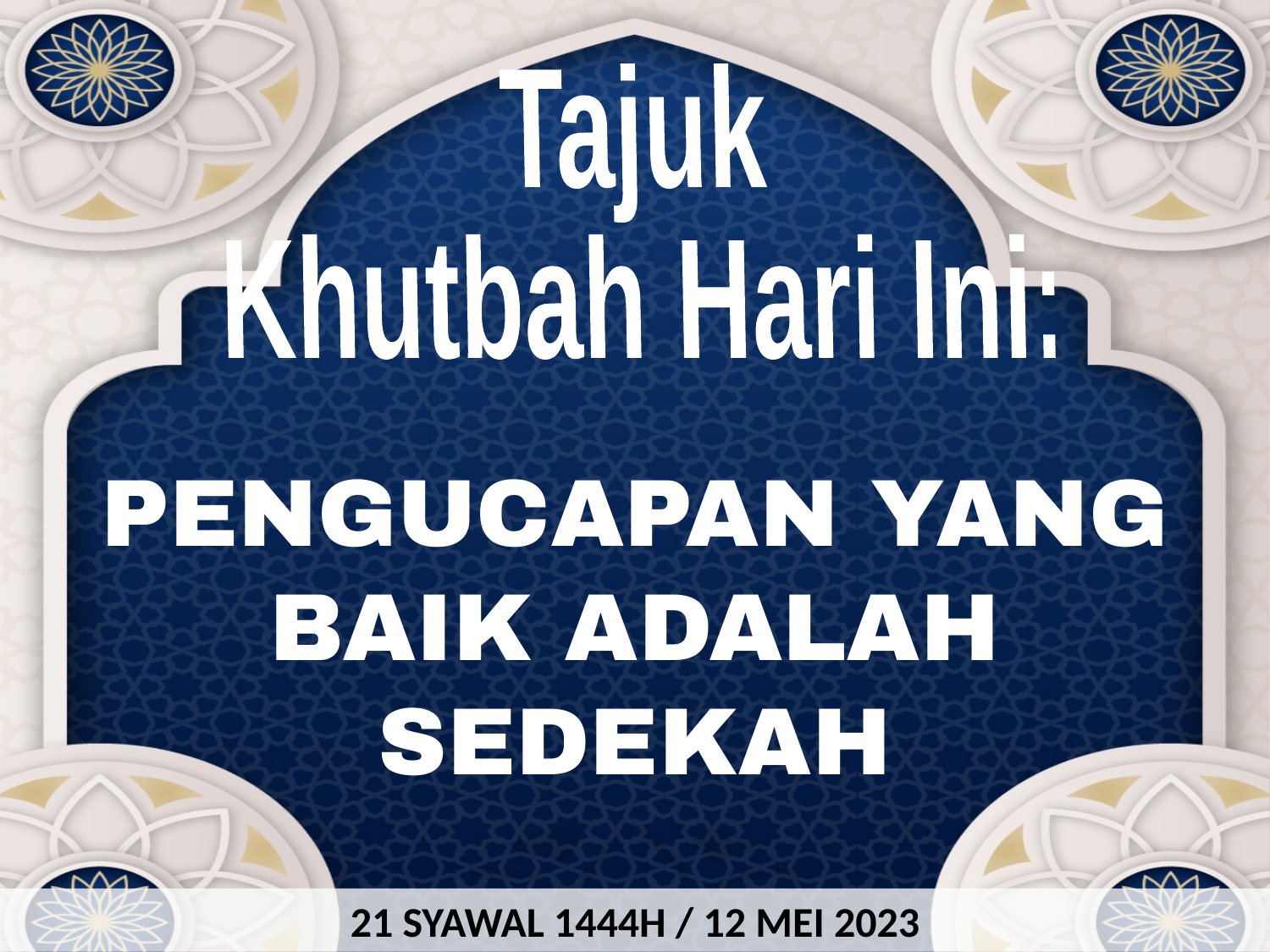

Tajuk
Khutbah Hari Ini:
PENGUCAPAN YANG BAIK ADALAH SEDEKAH
21 SYAWAL 1444H / 12 MEI 2023